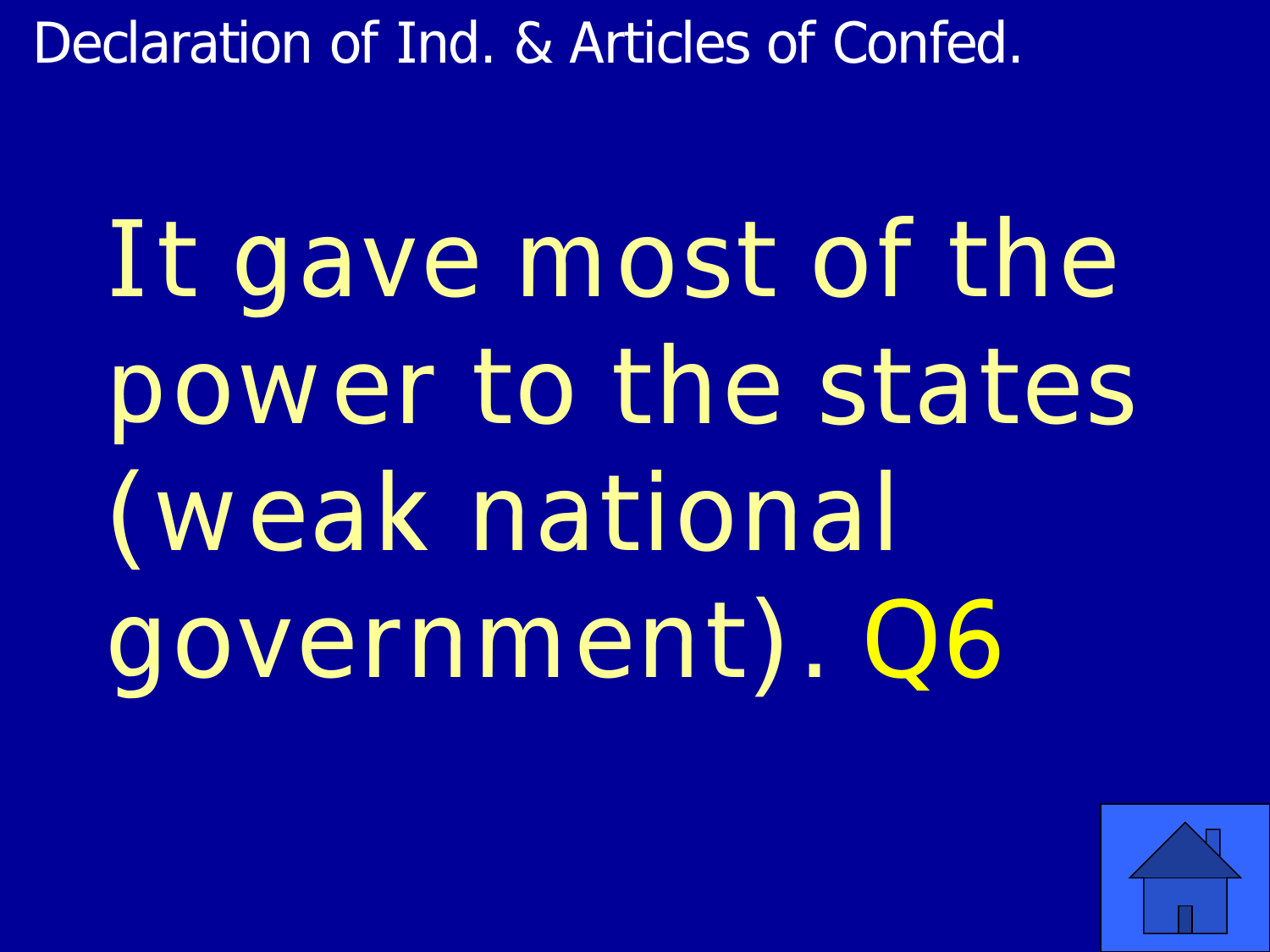

Declaration of Ind. & Articles of Confed.
# It gave most of the power to the states (weak national government). Q6